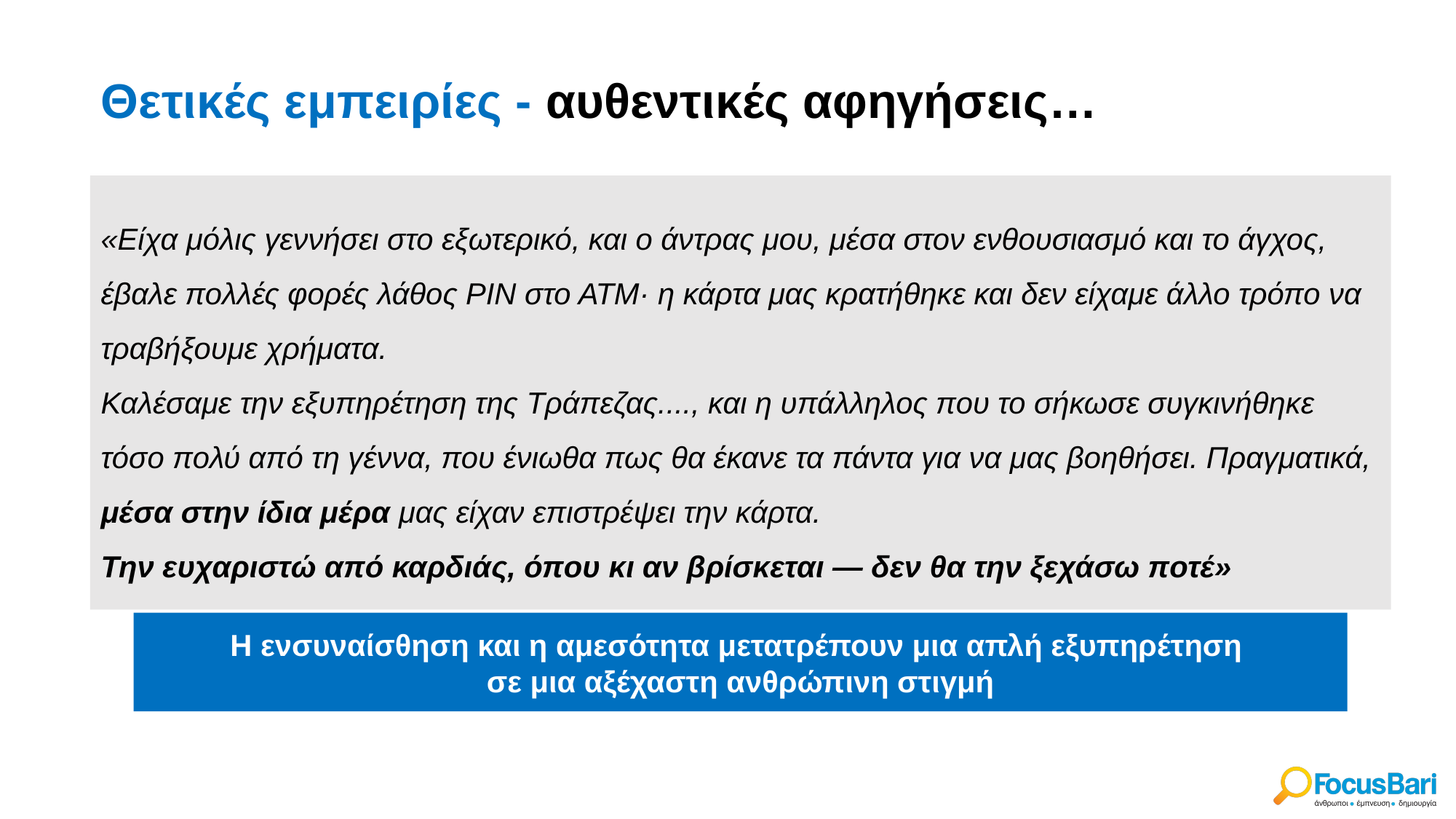

# Θετικές εμπειρίες - αυθεντικές αφηγήσεις…
«Είχα μόλις γεννήσει στο εξωτερικό, και ο άντρας μου, μέσα στον ενθουσιασμό και το άγχος, έβαλε πολλές φορές λάθος PIN στο ΑΤΜ· η κάρτα μας κρατήθηκε και δεν είχαμε άλλο τρόπο να τραβήξουμε χρήματα.
Καλέσαμε την εξυπηρέτηση της Τράπεζας...., και η υπάλληλος που το σήκωσε συγκινήθηκε τόσο πολύ από τη γέννα, που ένιωθα πως θα έκανε τα πάντα για να μας βοηθήσει. Πραγματικά, μέσα στην ίδια μέρα μας είχαν επιστρέψει την κάρτα.
Την ευχαριστώ από καρδιάς, όπου κι αν βρίσκεται — δεν θα την ξεχάσω ποτέ»
Η ενσυναίσθηση και η αμεσότητα μετατρέπουν μια απλή εξυπηρέτηση
σε μια αξέχαστη ανθρώπινη στιγμή